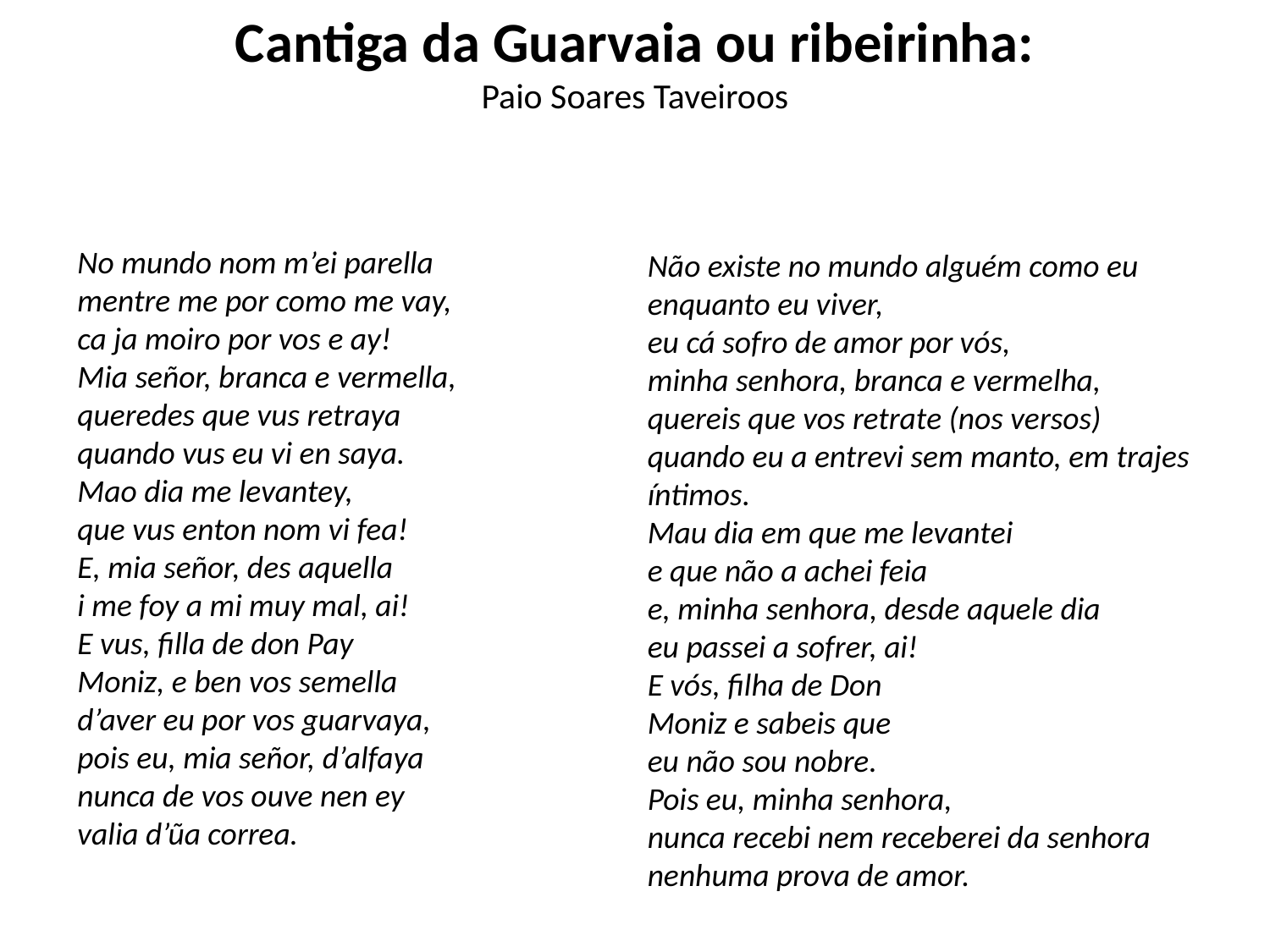

Cantiga da Guarvaia ou ribeirinha:
Paio Soares Taveiroos
No mundo nom m’ei parella
mentre me por como me vay,
ca ja moiro por vos e ay!
Mia señor, branca e vermella,
queredes que vus retraya
quando vus eu vi en saya.
Mao dia me levantey,
que vus enton nom vi fea!
E, mia señor, des aquella 
i me foy a mi muy mal, ai!
E vus, filla de don Pay
Moniz, e ben vos semella
d’aver eu por vos guarvaya,
pois eu, mia señor, d’alfaya
nunca de vos ouve nen ey
valia d’ũa correa.
Não existe no mundo alguém como eu
enquanto eu viver,
eu cá sofro de amor por vós,
minha senhora, branca e vermelha,
quereis que vos retrate (nos versos)
quando eu a entrevi sem manto, em trajes íntimos.
Mau dia em que me levantei
e que não a achei feia
e, minha senhora, desde aquele dia
eu passei a sofrer, ai!
E vós, filha de Don
Moniz e sabeis que
eu não sou nobre.
Pois eu, minha senhora,
nunca recebi nem receberei da senhora
nenhuma prova de amor.